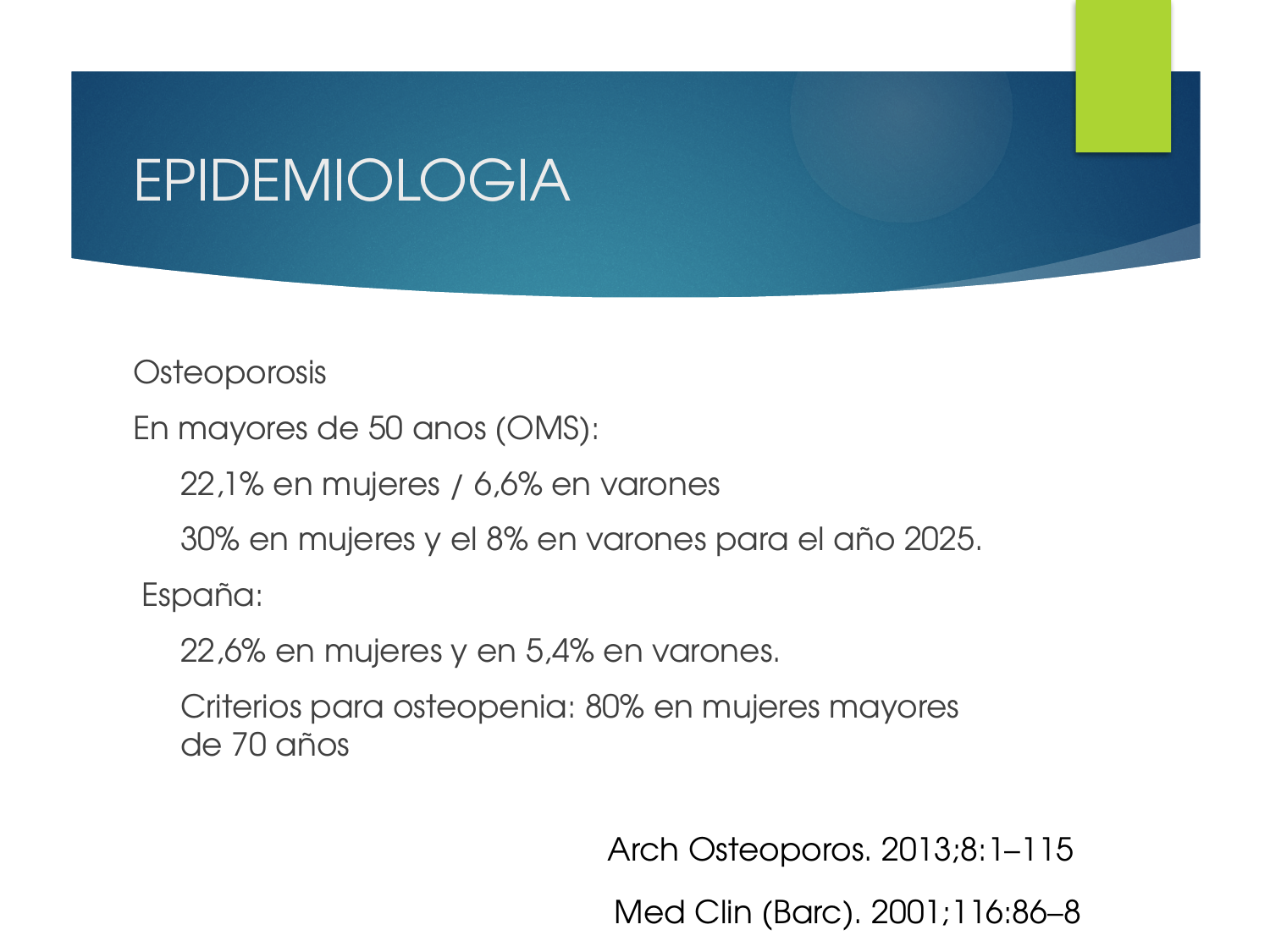

# EPIDEMIOLOGIA
Osteoporosis
En mayores de 50 anos (OMS):
	22,1% en mujeres / 6,6% en varones
	30% en mujeres y el 8% en varones para el año 2025.
 España:
	22,6% en mujeres y en 5,4% en varones.
 	Criterios para osteopenia: 80% en mujeres mayores de 70 años
Arch Osteoporos. 2013;8:1–115
Med Clin (Barc). 2001;116:86–8